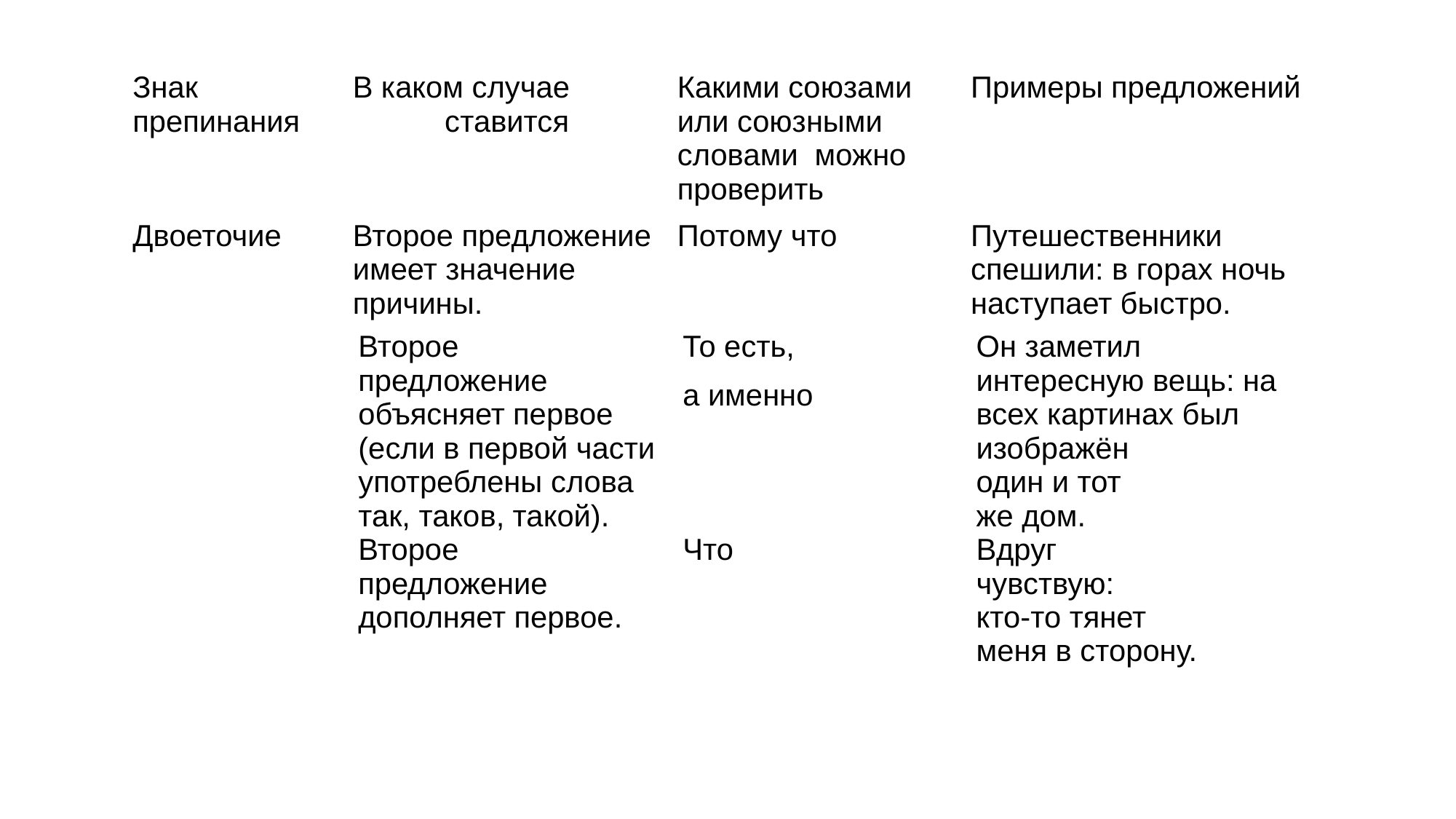

| Знак препинания | В каком случае ставится | Какими союзами или союзными словами можно проверить | Примеры предложений |
| --- | --- | --- | --- |
| Двоеточие | Второе предложение имеет значение причины. | Потому что | Путешественники спешили: в горах ночь наступает быстро. |
|  | Второе предложение объясняет первое (если в первой части употреблены слова так, таков, такой). | То есть, а именно | Он заметил интересную вещь: на всех картинах был изображён один и тот же дом. |
|  | Второе предложение дополняет первое. | Что | Вдруг чувствую: кто-то тянет меня в сторону. |